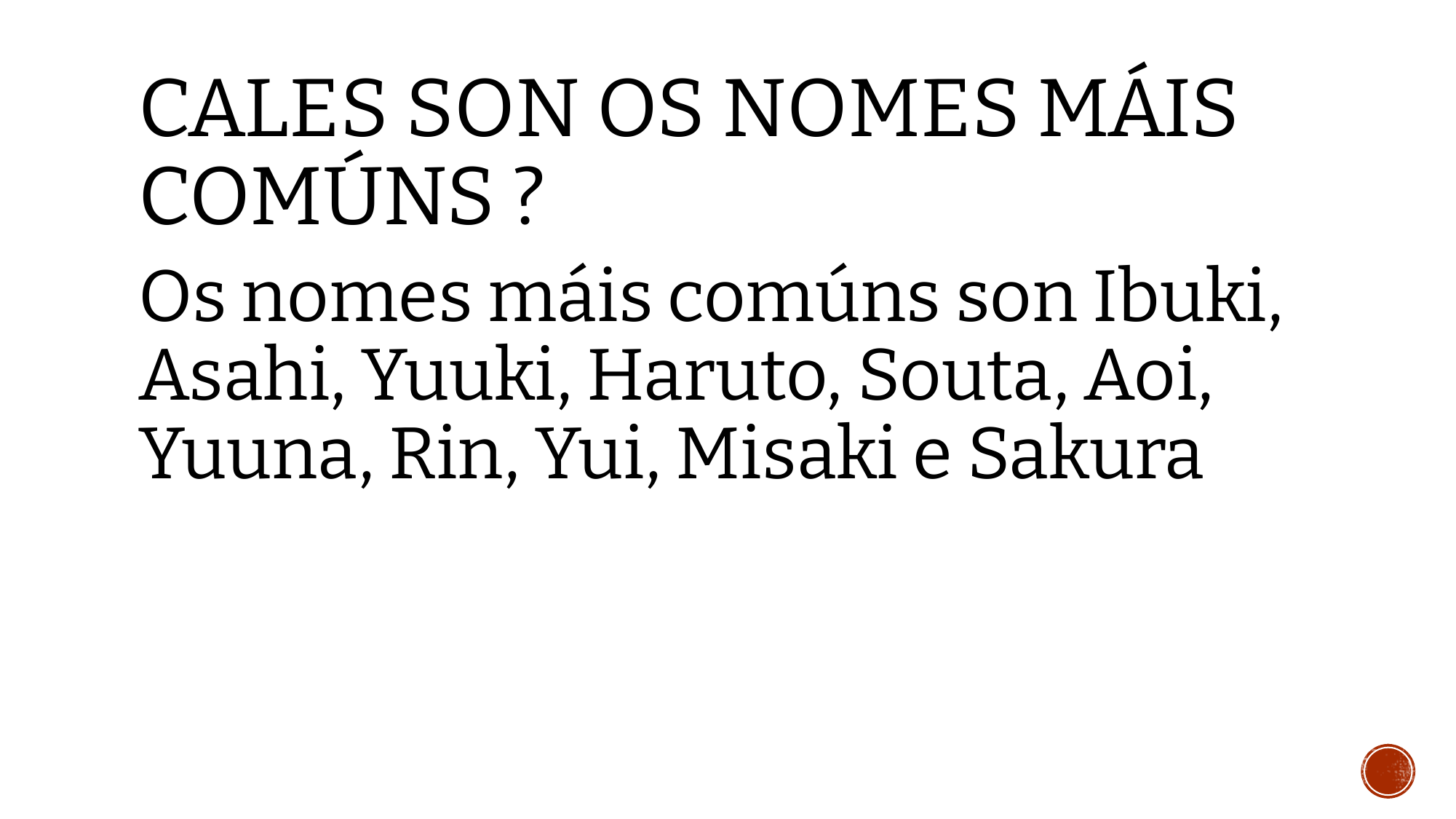

# Cales son os nomes mÁis comÚns ?
Os nomes máis comúns son Ibuki, Asahi, Yuuki, Haruto, Souta, Aoi, Yuuna, Rin, Yui, Misaki e Sakura